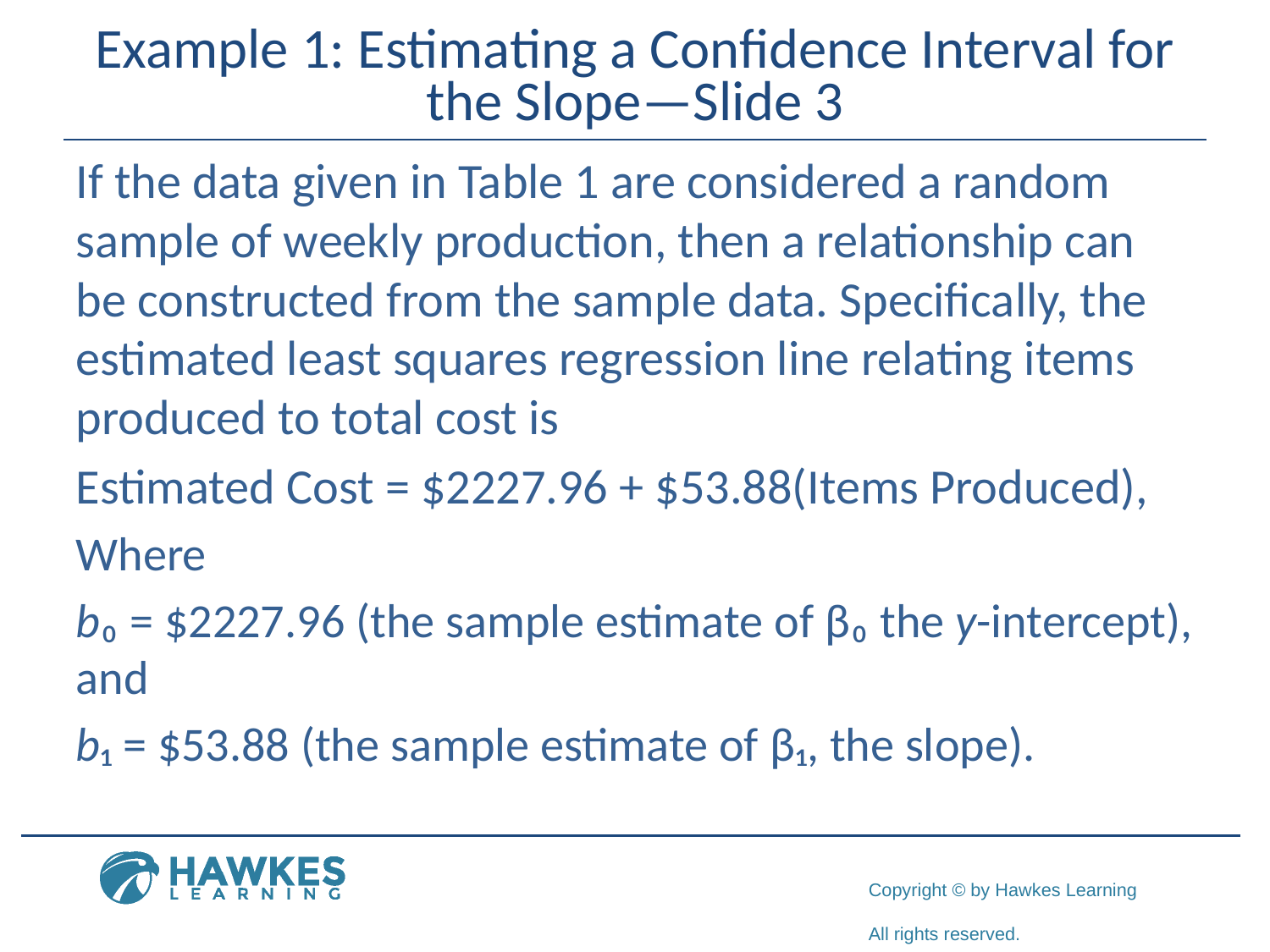

# Example 1: Estimating a Confidence Interval for the Slope—Slide 3
If the data given in Table 1 are considered a random sample of weekly production, then a relationship can be constructed from the sample data. Specifically, the estimated least squares regression line relating items produced to total cost is
Estimated Cost = $2227.96 + $53.88(Items Produced),
Where
b₀ = $2227.96 (the sample estimate of β₀ the y-intercept), and
b₁ = $53.88 (the sample estimate of β₁, the slope).